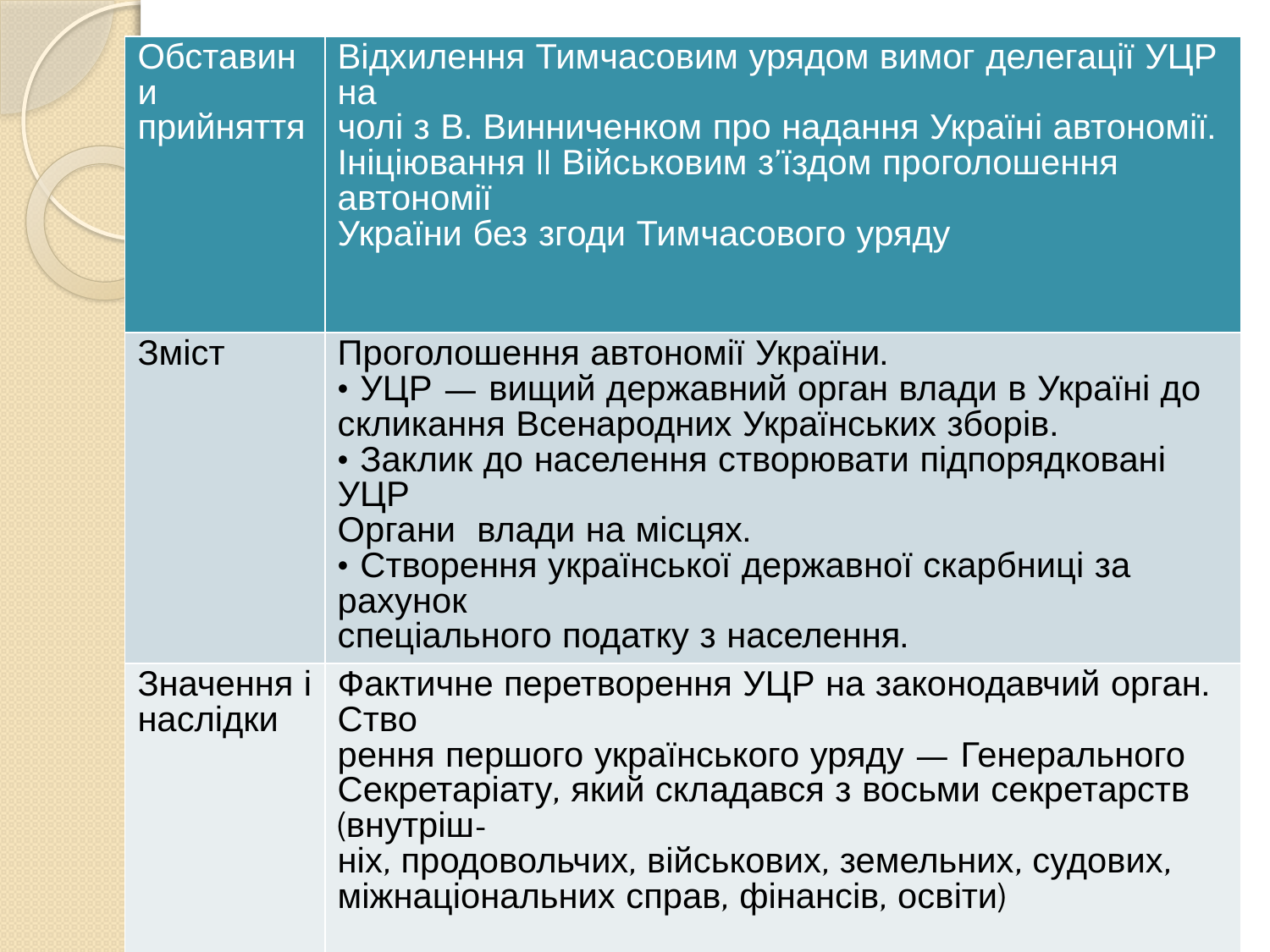

| Обставини прийняття | Відхилення Тимчасовим урядом вимог делегації УЦР на чолі з В. Винниченком про надання Україні автономії. Ініціювання II Військовим з’їздом проголошення автономії України без згоди Тимчасового уряду |
| --- | --- |
| Зміст | Проголошення автономії України. • УЦР — вищий державний орган влади в Україні до скликання Всенародних Українських зборів. • Заклик до населення створювати підпорядковані УЦР Органи влади на місцях. • Створення української державної скарбниці за рахунок спеціального податку з населення. |
| Значення і наслідки | Фактичне перетворення УЦР на законодавчий орган. Ство рення першого українського уряду — Генерального Секретаріату, який складався з восьми секретарств (внутріш- ніх, продовольчих, військових, земельних, судових, міжнаціональних справ, фінансів, освіти) |
#